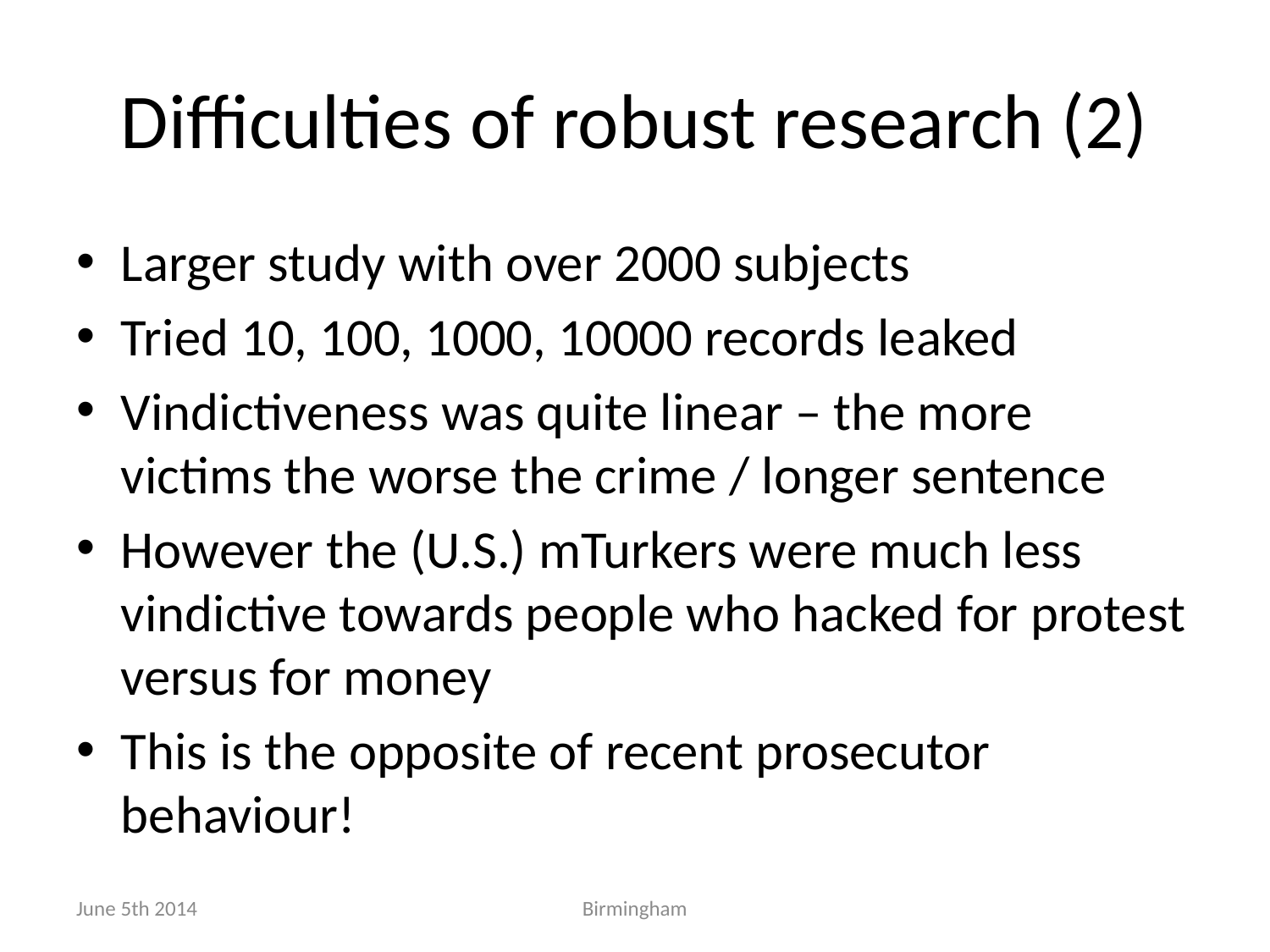

# Difficulties of robust research (2)
Larger study with over 2000 subjects
Tried 10, 100, 1000, 10000 records leaked
Vindictiveness was quite linear – the more victims the worse the crime / longer sentence
However the (U.S.) mTurkers were much less vindictive towards people who hacked for protest versus for money
This is the opposite of recent prosecutor behaviour!

June 5th 2014
Birmingham